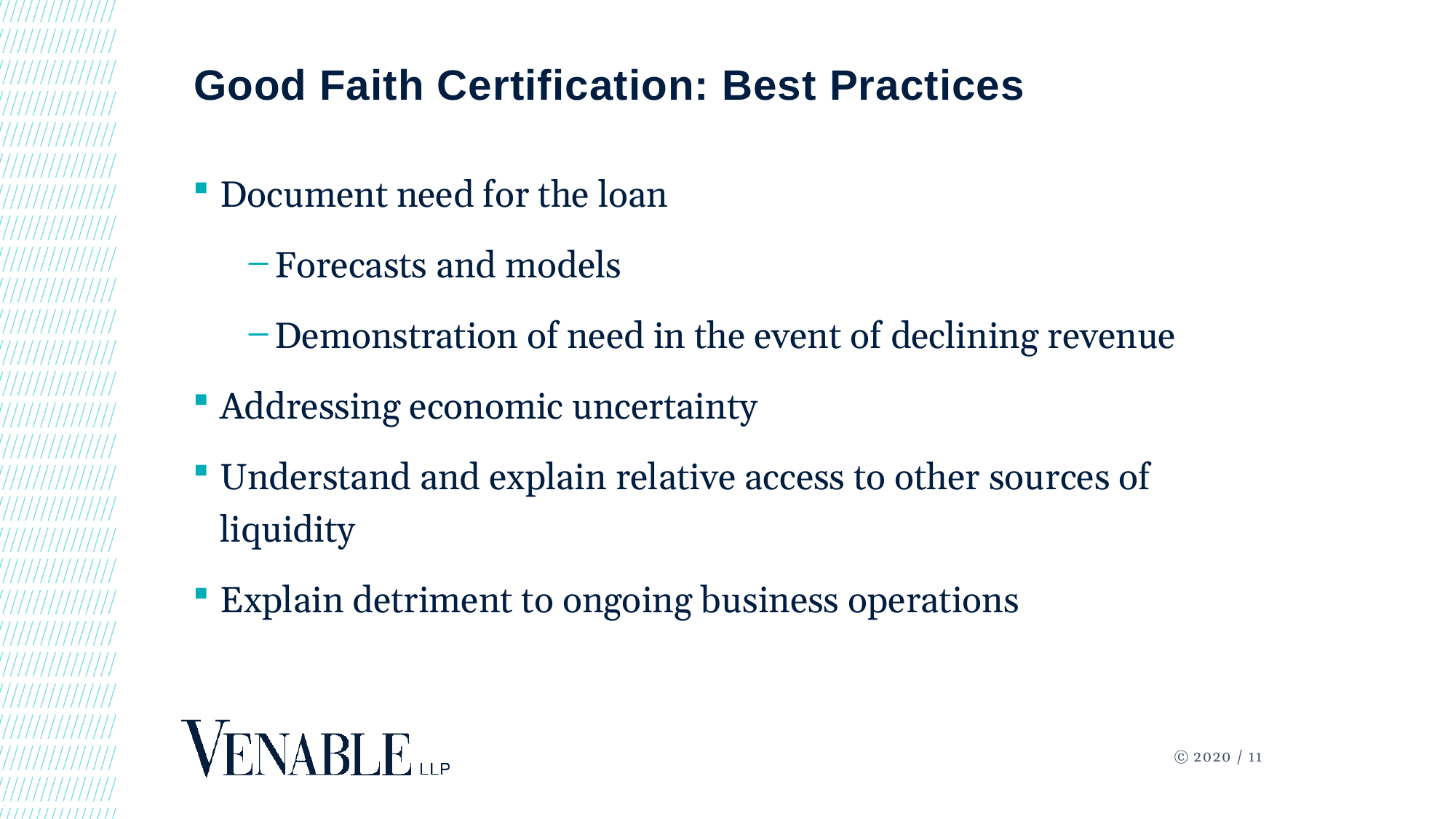

# Good Faith Certification: Best Practices
Document need for the loan
Forecasts and models
Demonstration of need in the event of declining revenue
Addressing economic uncertainty
Understand and explain relative access to other sources of liquidity
Explain detriment to ongoing business operations

© 2020 / 11